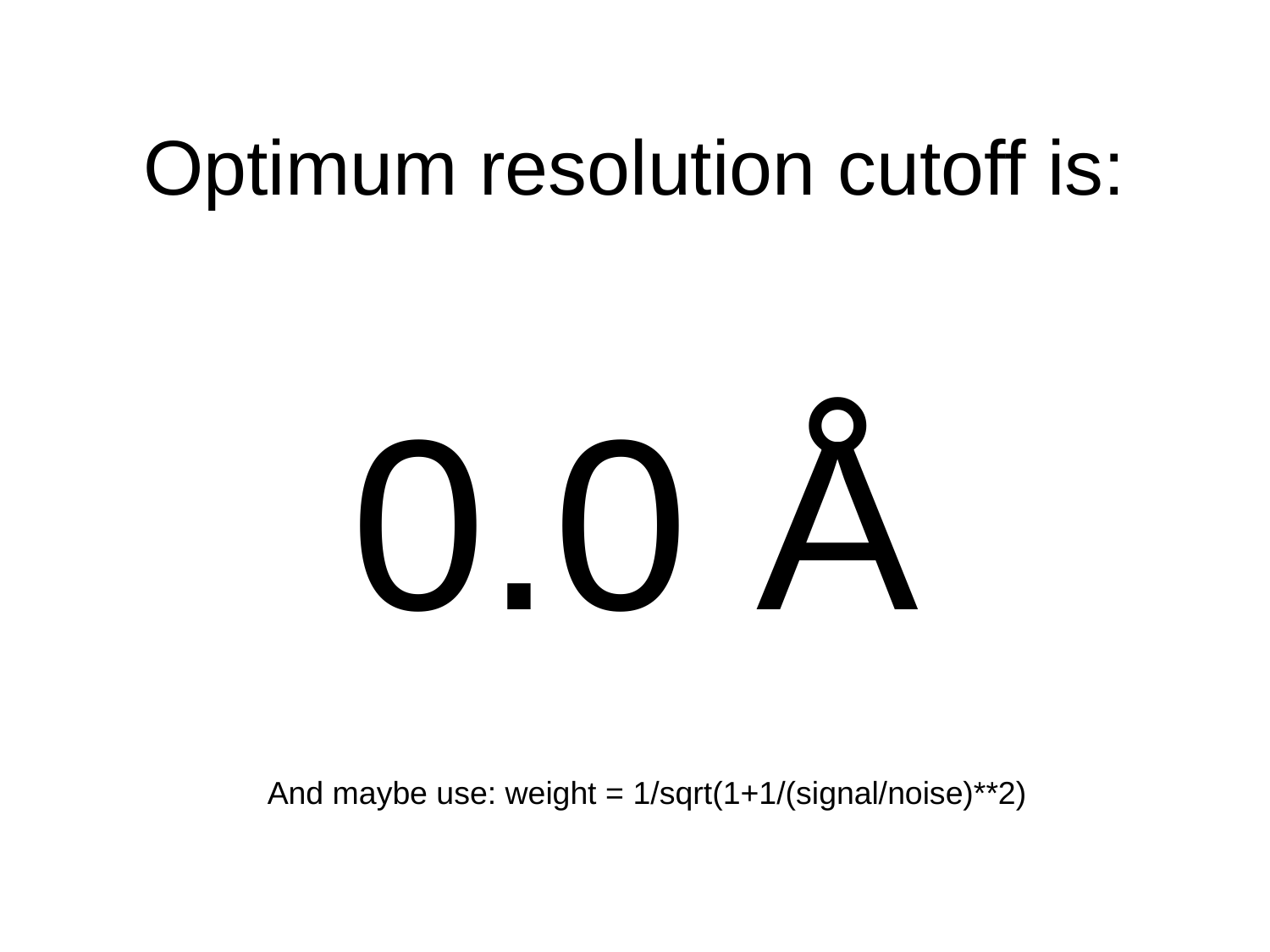

# Optimum resolution cutoff is:
0.0 Å
And maybe use: weight = 1/sqrt(1+1/(signal/noise)**2)